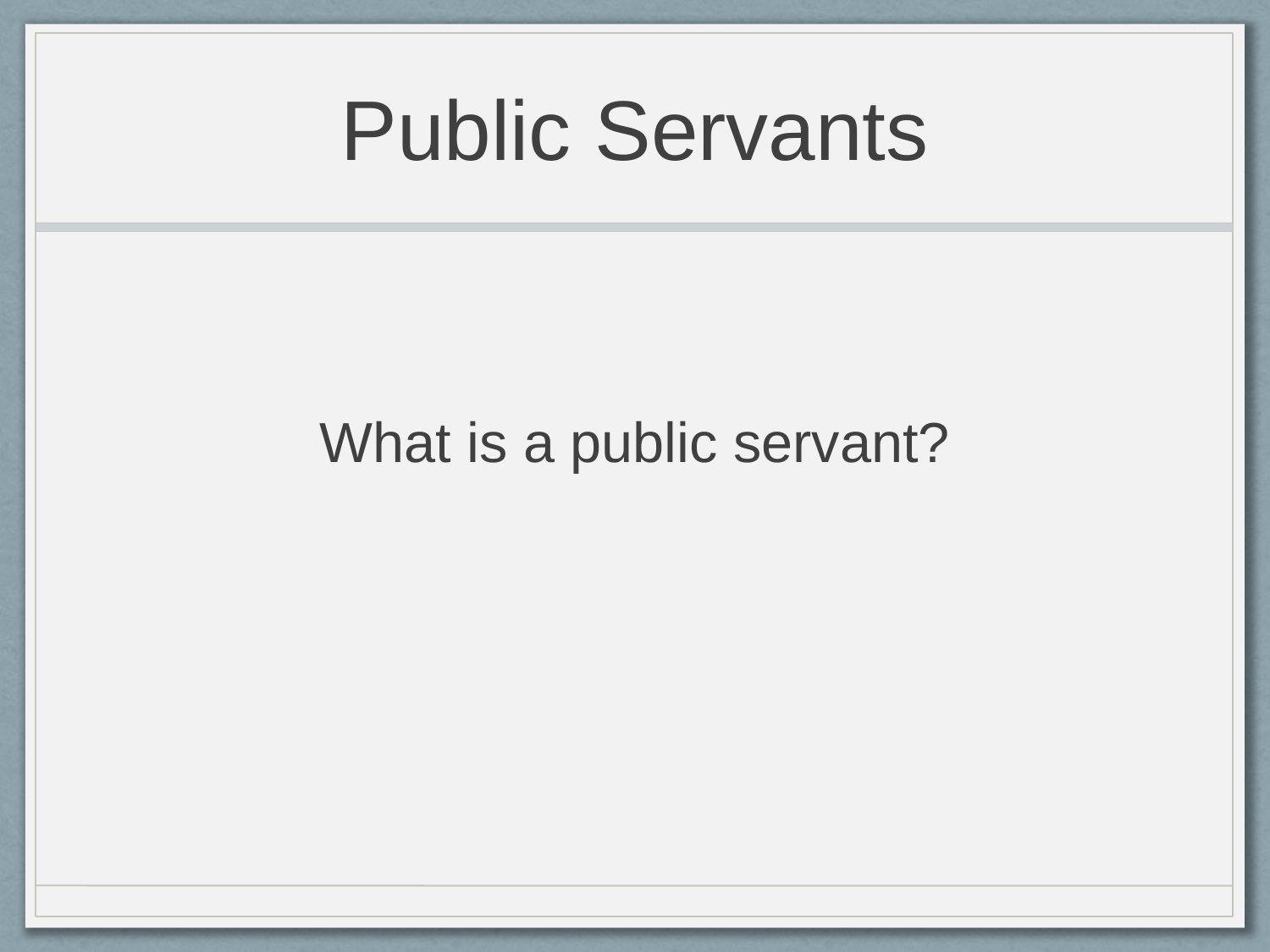

# Public Servants

What is a public servant?